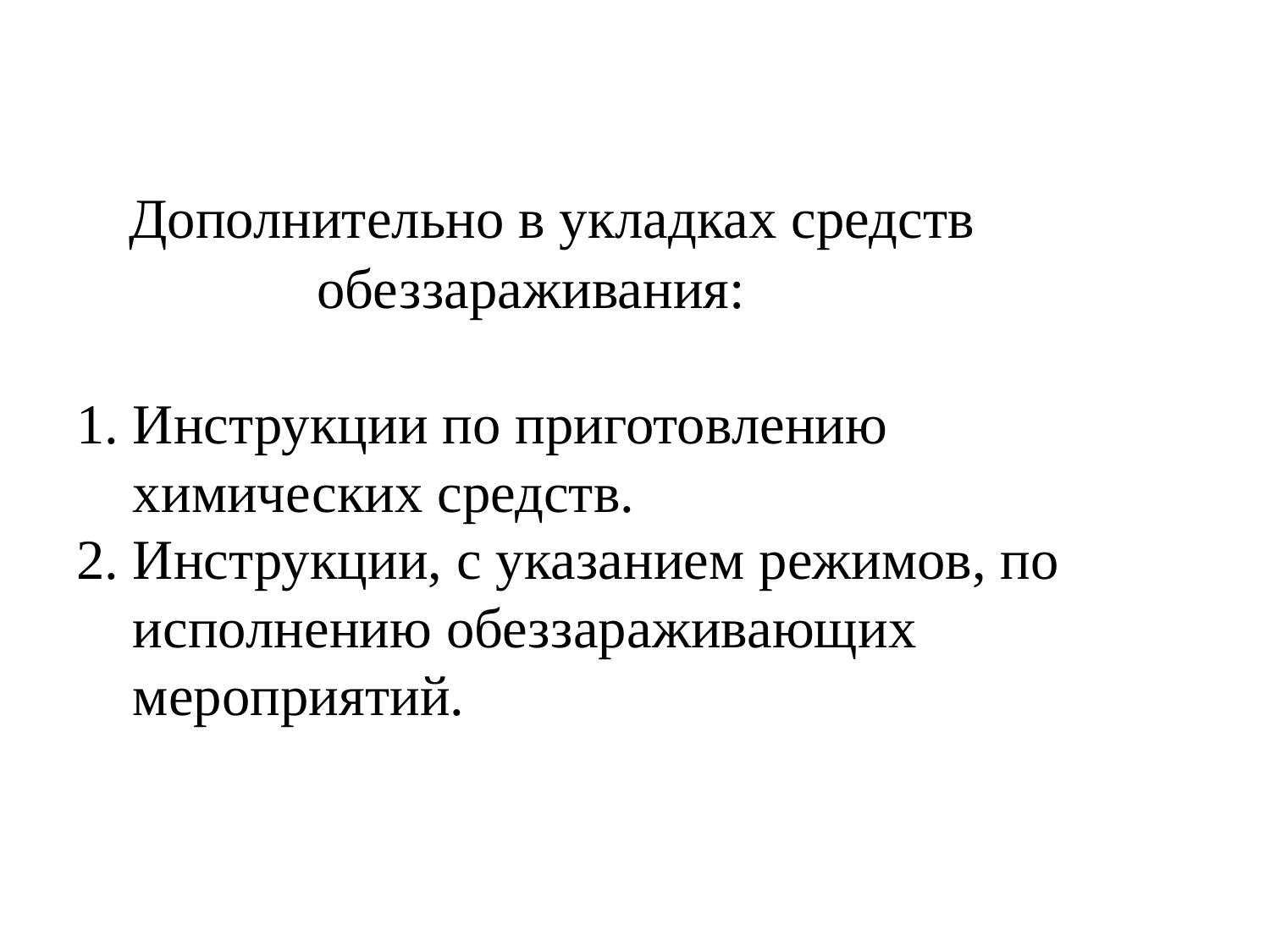

# Дополнительно в укладках средств обеззараживания: 1. Инструкции по приготовлению химических средств. 2. Инструкции, с указанием режимов, по исполнению обеззараживающих мероприятий.